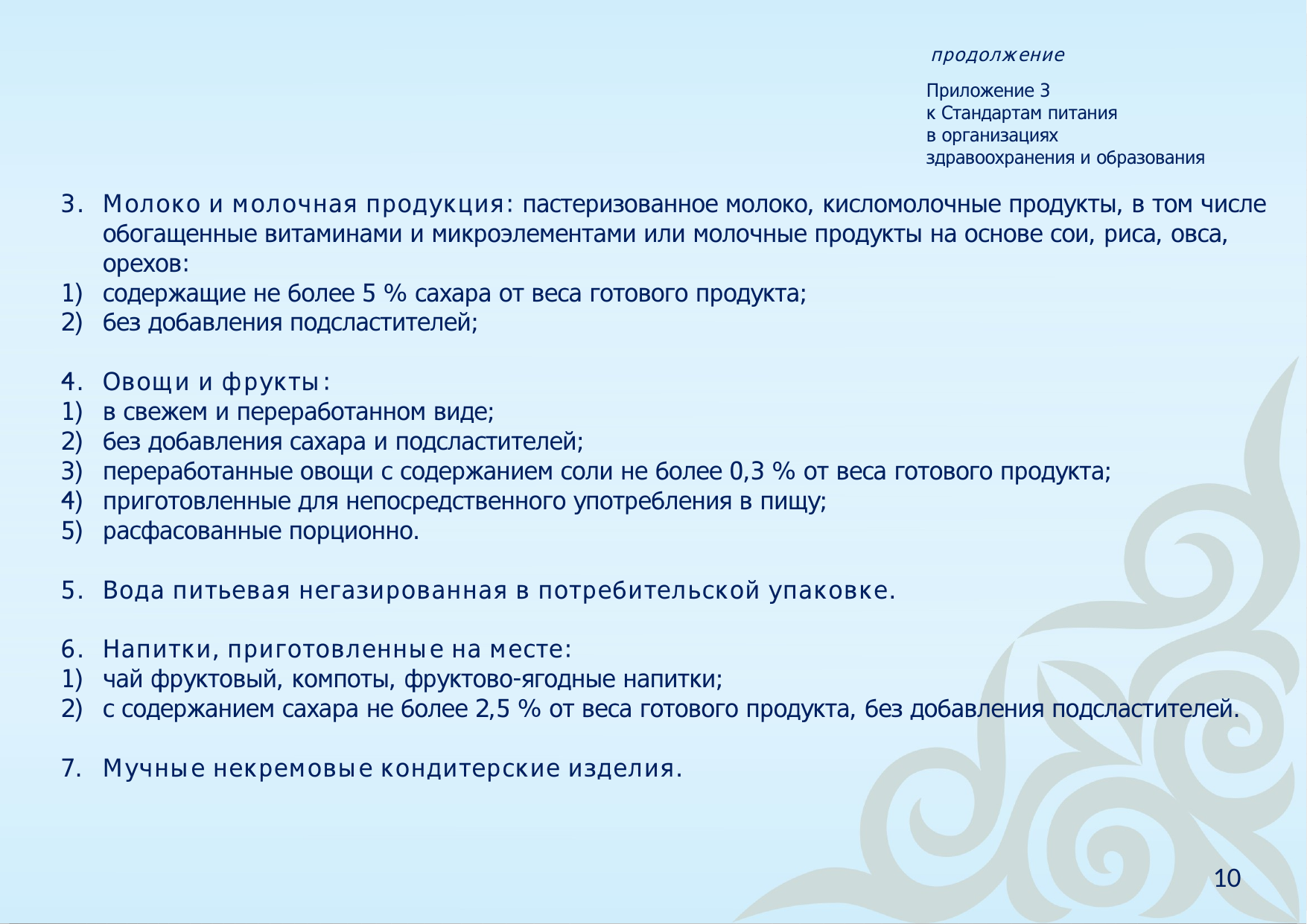

продолжение
Приложение 3
к Стандартам питания
в организациях
здравоохранения и образования
Молоко и молочная продукция: пастеризованное молоко, кисломолочные продукты, в том числе обогащенные витаминами и микроэлементами или молочные продукты на основе сои, риса, овса, орехов:
содержащие не более 5 % сахара от веса готового продукта;
без добавления подсластителей;

Овощи и фрукты:
в свежем и переработанном виде;
без добавления сахара и подсластителей;
переработанные овощи с содержанием соли не более 0,3 % от веса готового продукта;
приготовленные для непосредственного употребления в пищу;
расфасованные порционно.

Вода питьевая негазированная в потребительской упаковке.

Напитки, приготовленные на месте:
чай фруктовый, компоты, фруктово-ягодные напитки;
с содержанием сахара не более 2,5 % от веса готового продукта, без добавления подсластителей.

Мучные некремовые кондитерские изделия.
10